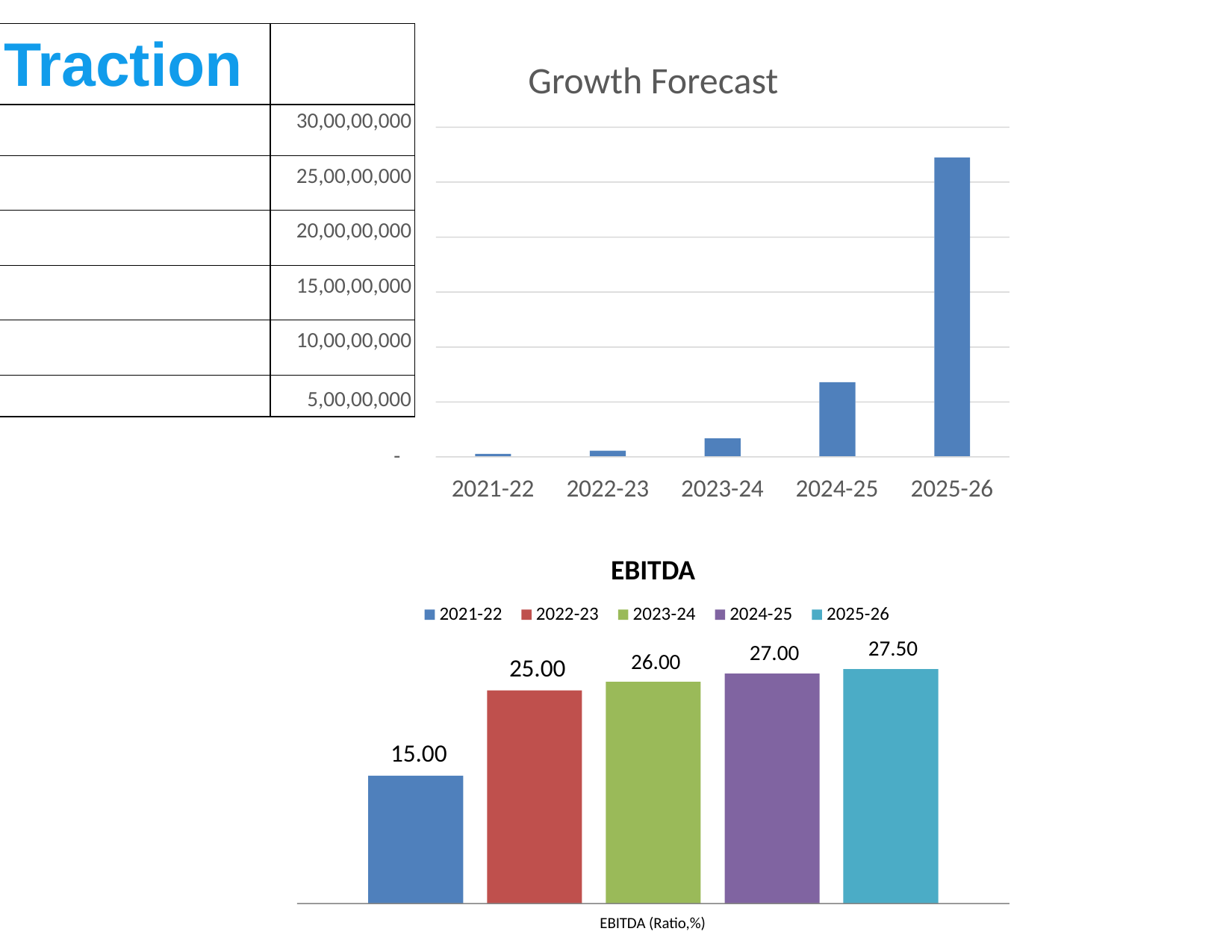

| Traction |  |
| --- | --- |
|  | 30,00,00,000 |
|  | 25,00,00,000 |
|  | 20,00,00,000 |
|  | 15,00,00,000 |
|  | 10,00,00,000 |
|  | 5,00,00,000 |
# Growth Forecast

-

2021-22
2022-23
2023-24
2024-25
2025-26
EBITDA
2023-24
2025-26
27.50
2021-22
2022-23
2024-25

27.00
26.00
25.00

15.00
EBITDA (Ratio,%)